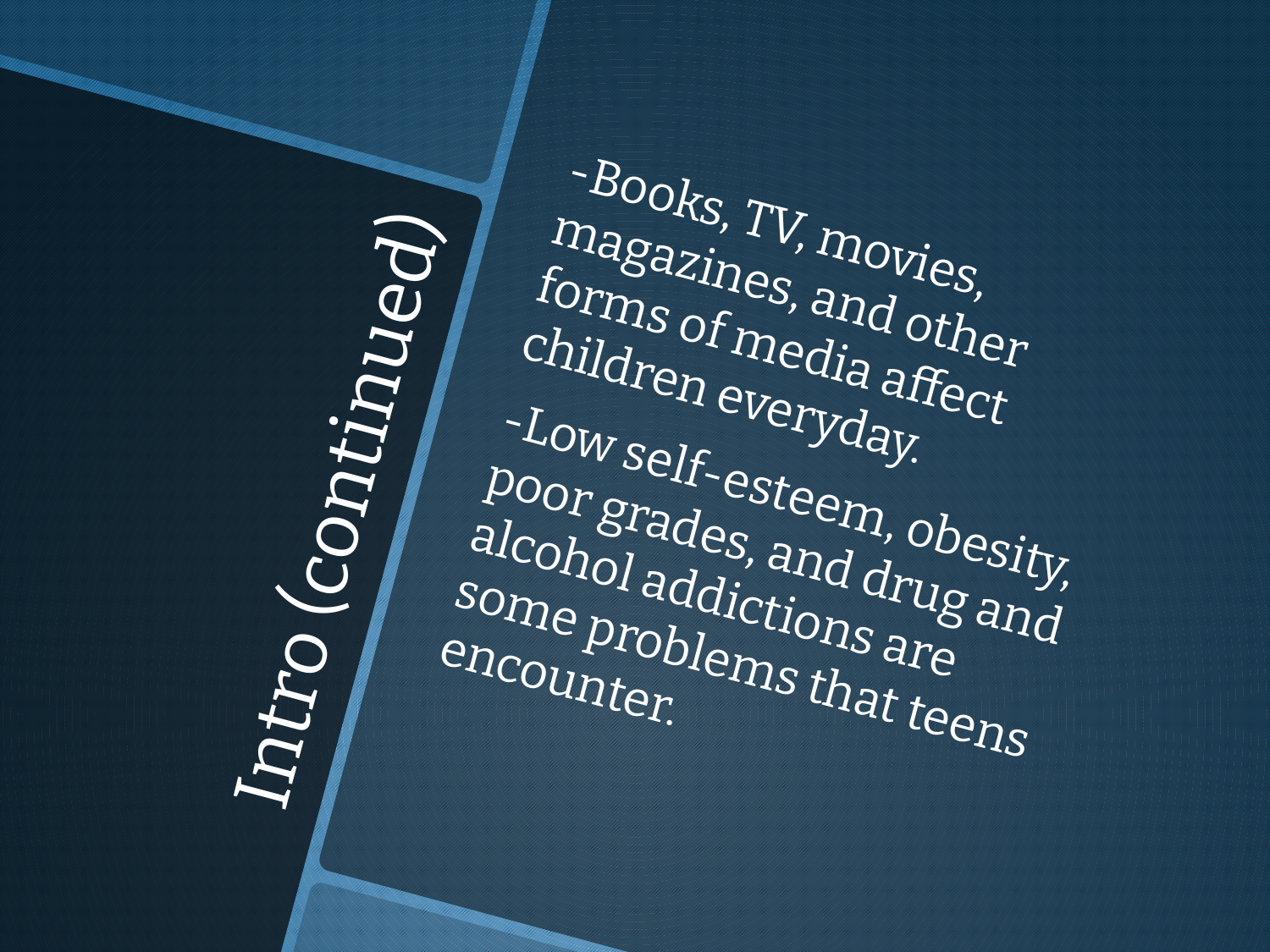

-Books, TV, movies, magazines, and other forms of media affect children everyday.
-Low self-esteem, obesity, poor grades, and drug and alcohol addictions are some problems that teens encounter.
# Intro (continued)